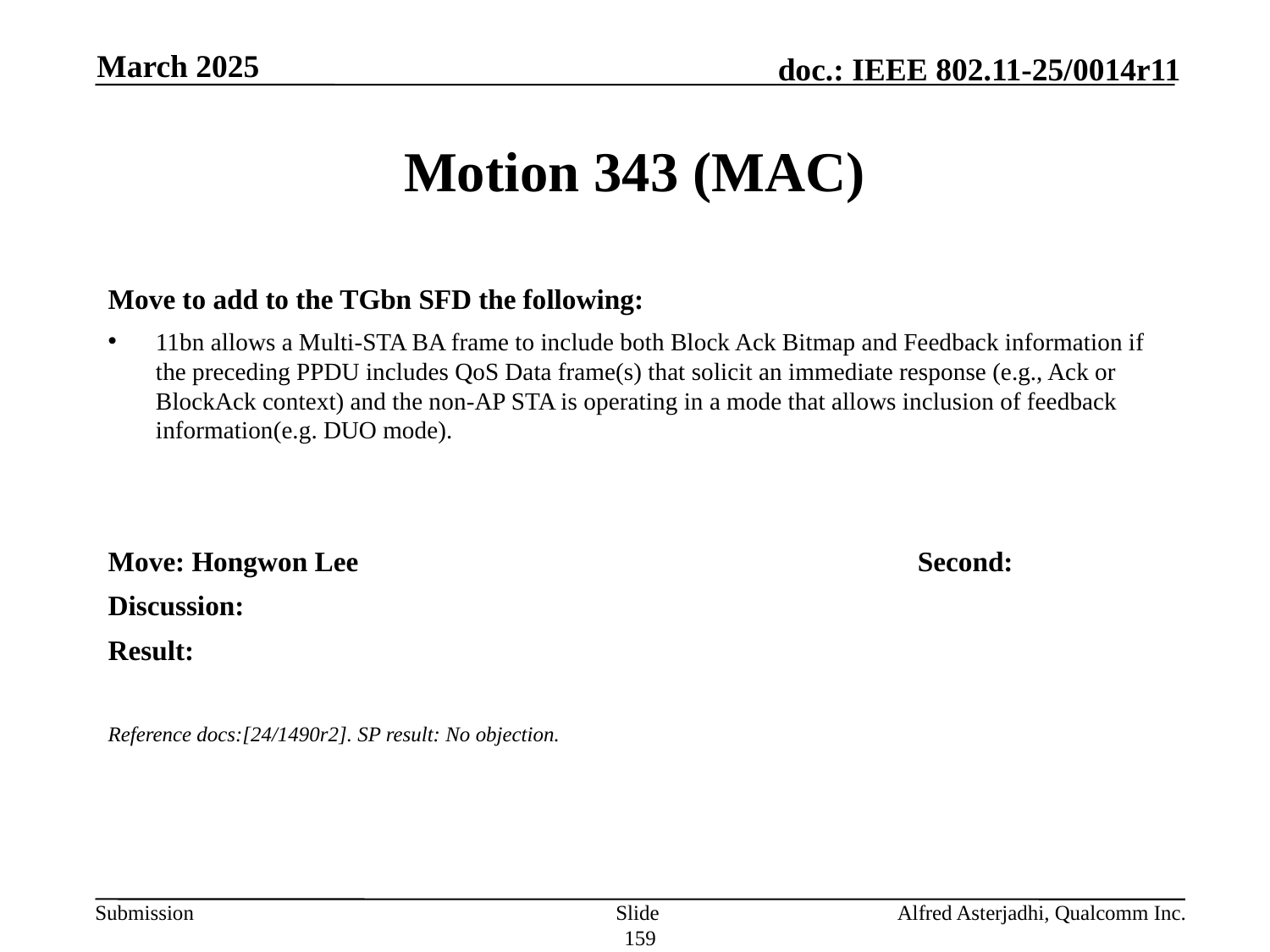

March 2025
# Motion 343 (MAC)
Move to add to the TGbn SFD the following:
11bn allows a Multi-STA BA frame to include both Block Ack Bitmap and Feedback information if the preceding PPDU includes QoS Data frame(s) that solicit an immediate response (e.g., Ack or BlockAck context) and the non-AP STA is operating in a mode that allows inclusion of feedback information(e.g. DUO mode).

Move: Hongwon Lee					Second:
Discussion:
Result:

Reference docs:[24/1490r2]. SP result: No objection.

Slide 159
Alfred Asterjadhi, Qualcomm Inc.